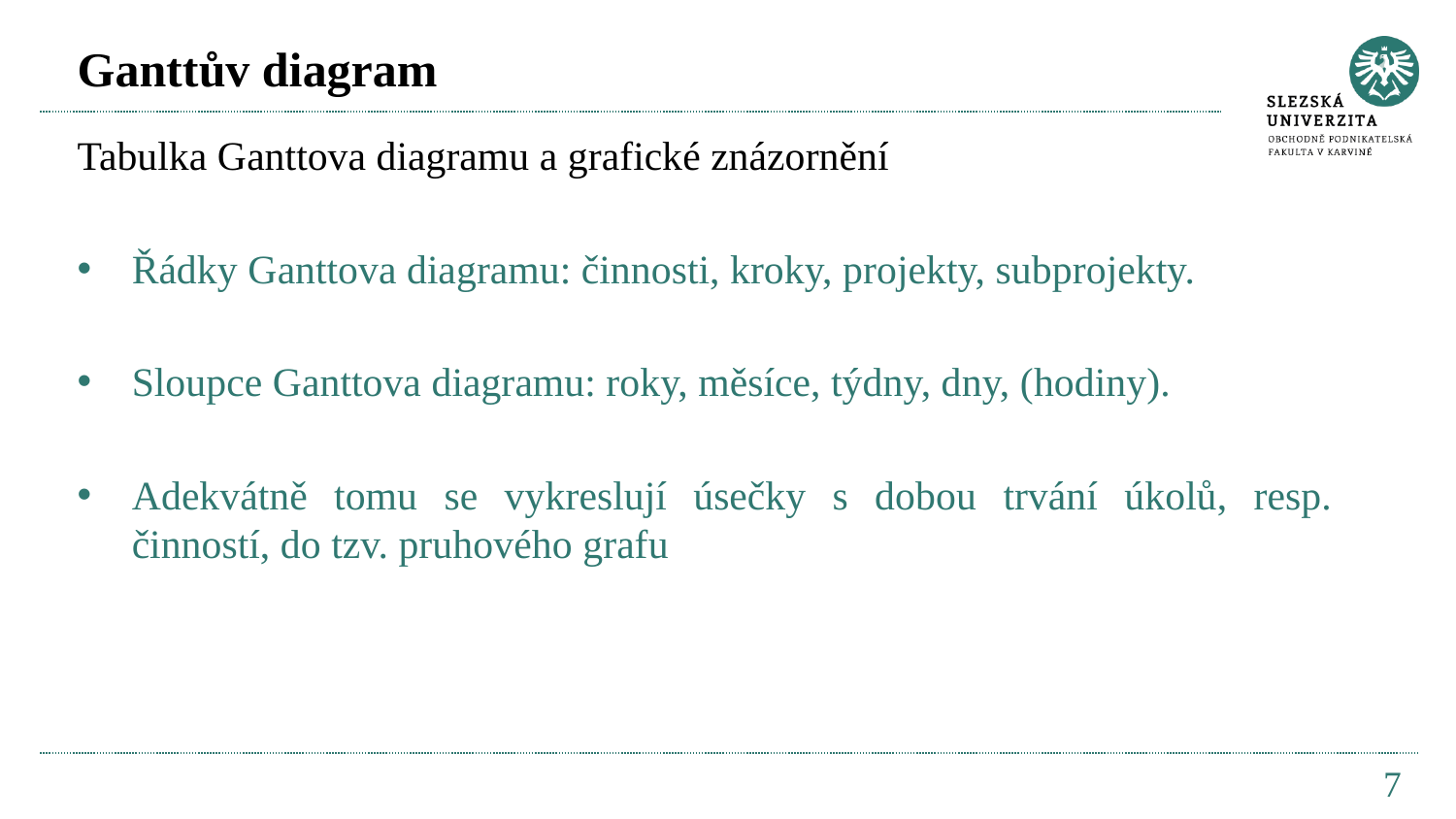

# Ganttův diagram
Tabulka Ganttova diagramu a grafické znázornění

Řádky Ganttova diagramu: činnosti, kroky, projekty, subprojekty.

Sloupce Ganttova diagramu: roky, měsíce, týdny, dny, (hodiny).

Adekvátně tomu se vykreslují úsečky s dobou trvání úkolů, resp. činností, do tzv. pruhového grafu

7